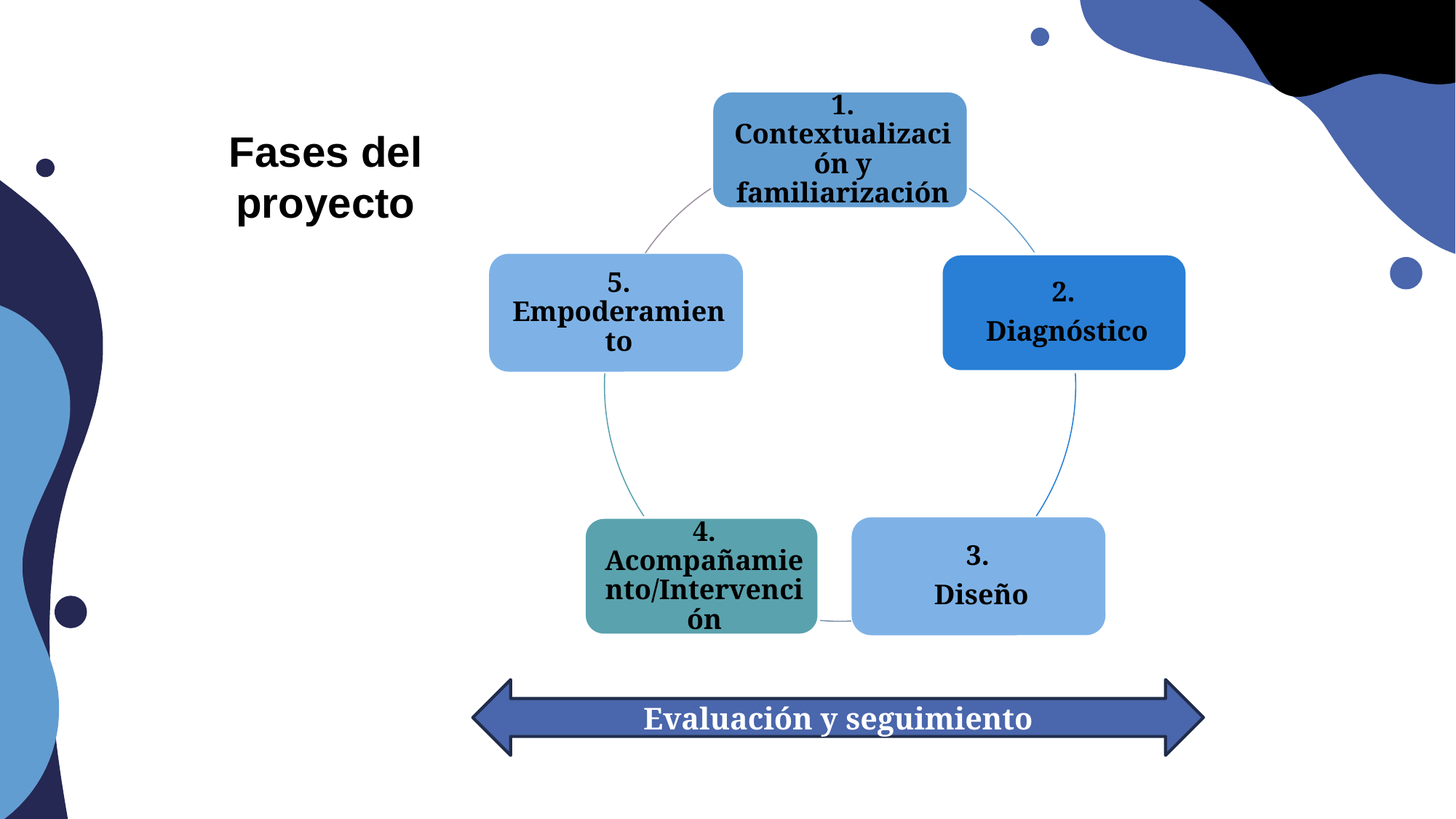

1. Contextualización y familiarización
2.
Diagnóstico
3.
Diseño
4. Acompañamiento/Intervención
5. Empoderamiento
# Fases del proyecto
Evaluación y seguimiento